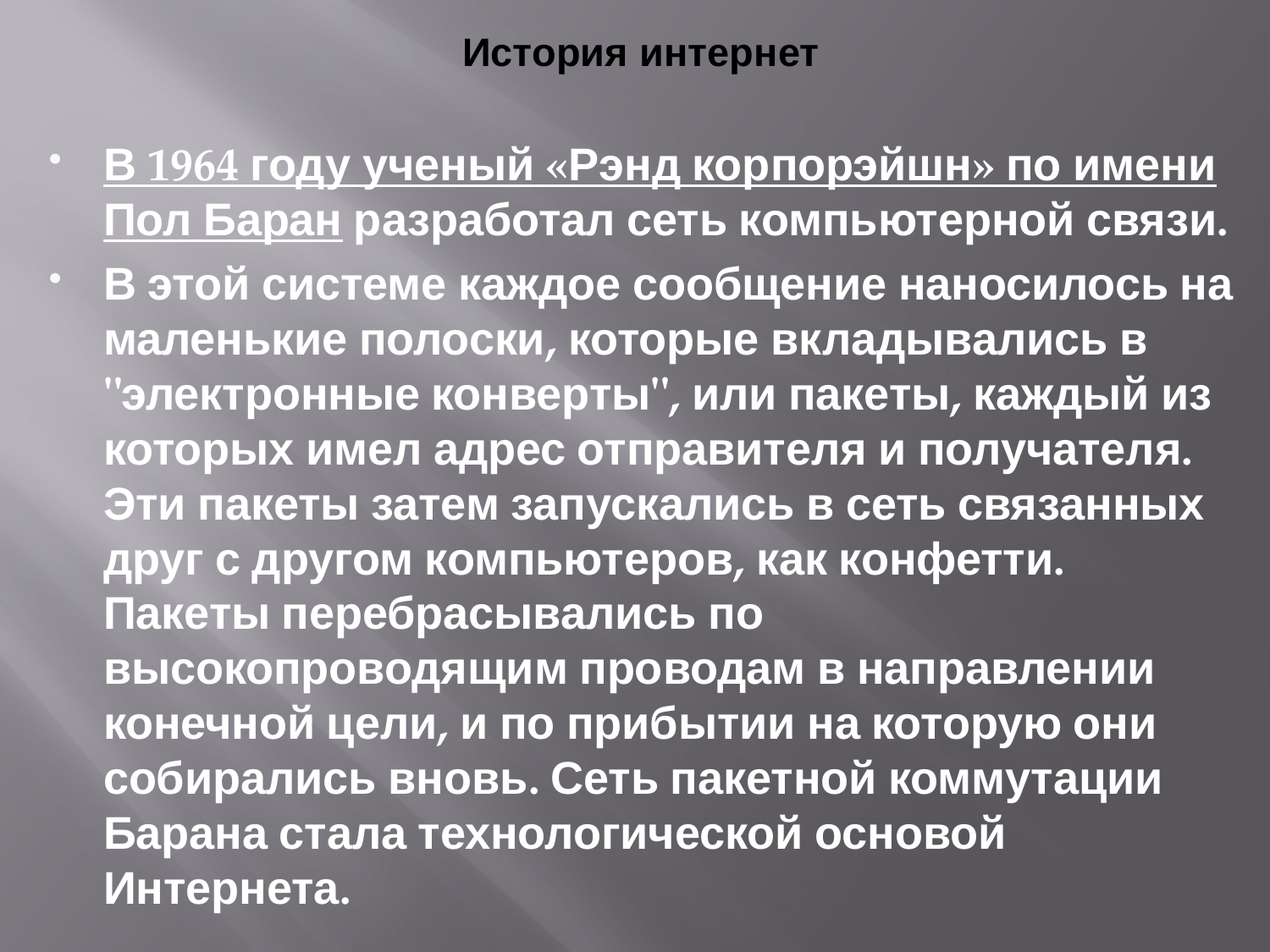

# История интернет
В 1964 году ученый «Рэнд корпорэйшн» по имени Пол Баран разработал сеть компьютерной связи.
В этой системе каждое сообщение наносилось на маленькие полоски, которые вкладывались в "электронные конверты", или пакеты, каждый из которых имел адрес отправителя и получателя. Эти пакеты затем запускались в сеть связанных друг с другом компьютеров, как конфетти. Пакеты перебрасывались по высокопроводящим проводам в направлении конечной цели, и по прибытии на которую они собирались вновь. Сеть пакетной коммутации Барана стала технологической основой Интернета.